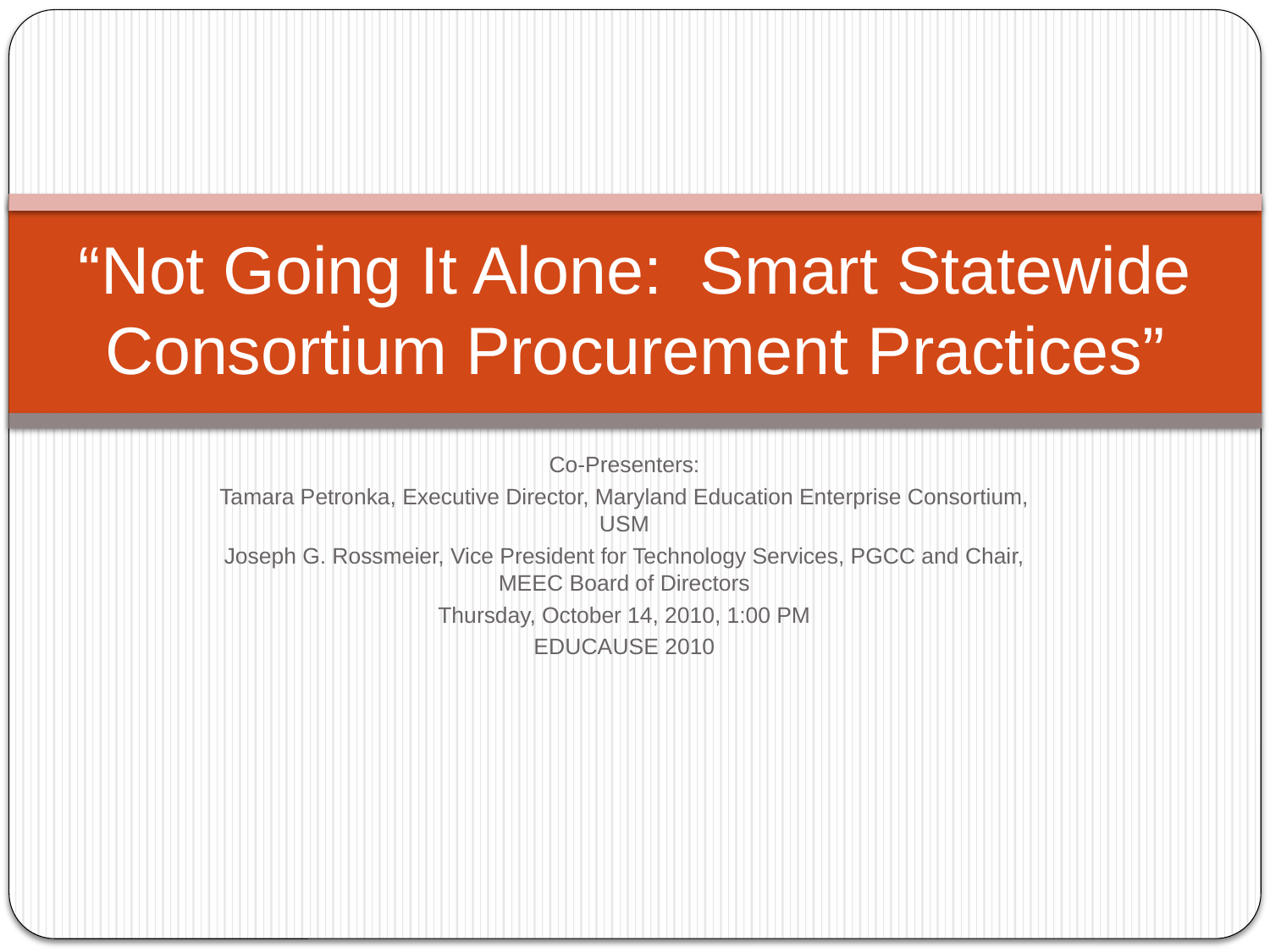

# “Not Going It Alone:  Smart Statewide Consortium Procurement Practices”
Co-Presenters:
Tamara Petronka, Executive Director, Maryland Education Enterprise Consortium, USM
Joseph G. Rossmeier, Vice President for Technology Services, PGCC and Chair, MEEC Board of Directors
Thursday, October 14, 2010, 1:00 PM
EDUCAUSE 2010